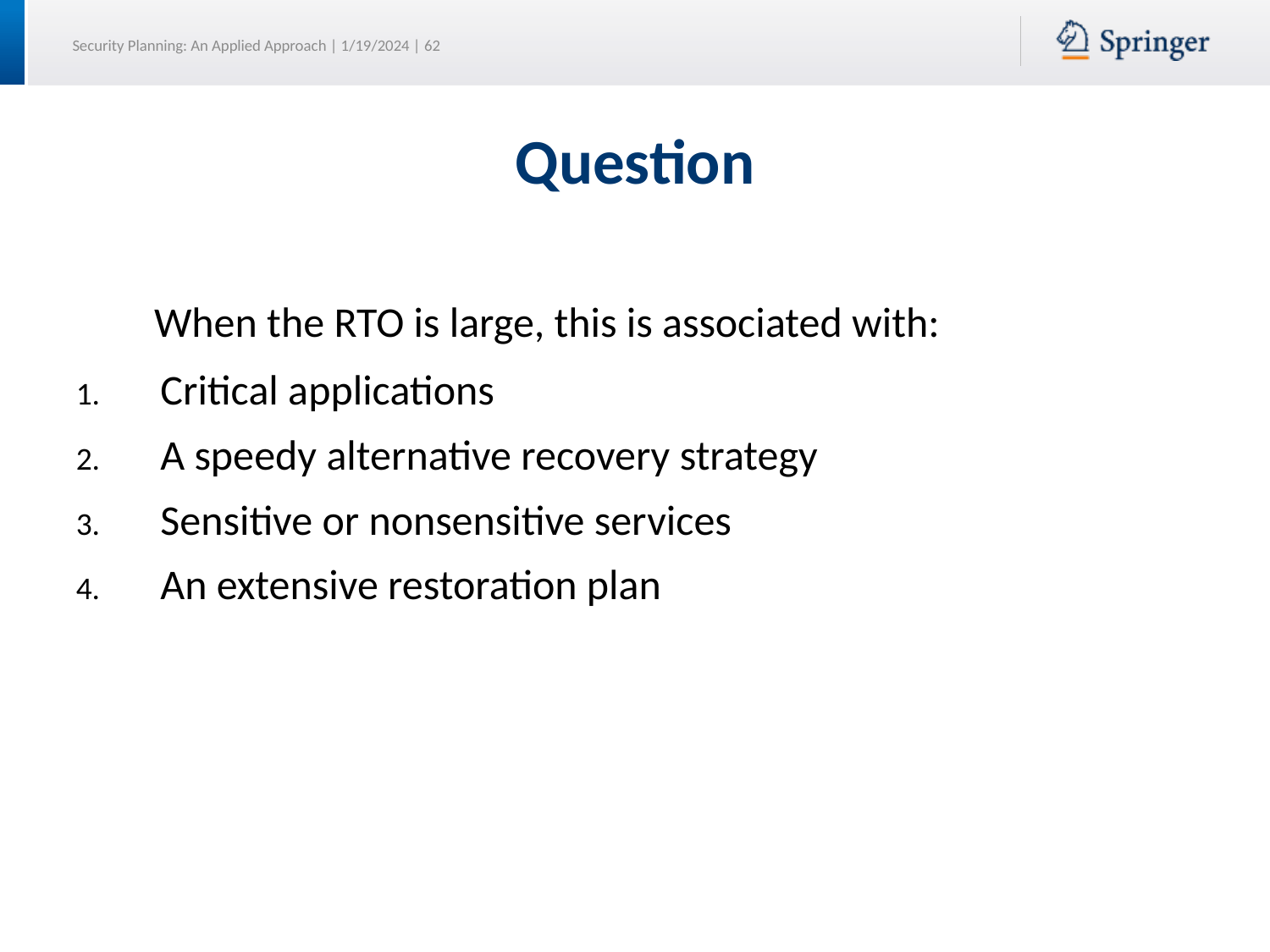

Question
     When the RTO is large, this is associated with:
Critical applications
A speedy alternative recovery strategy
Sensitive or nonsensitive services
An extensive restoration plan